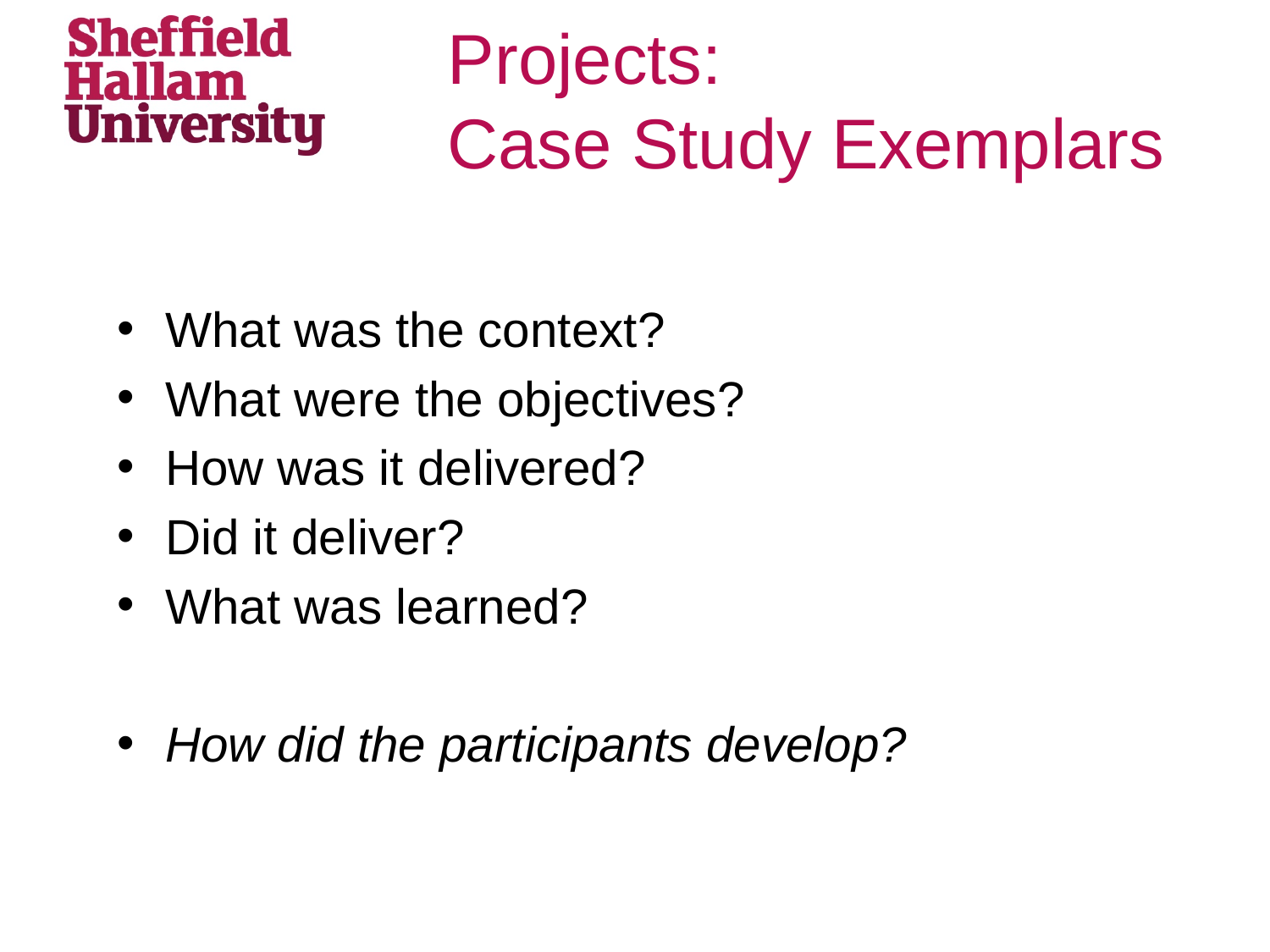

# Projects: Case Study Exemplars
What was the context?
What were the objectives?
How was it delivered?
Did it deliver?
What was learned?

How did the participants develop?